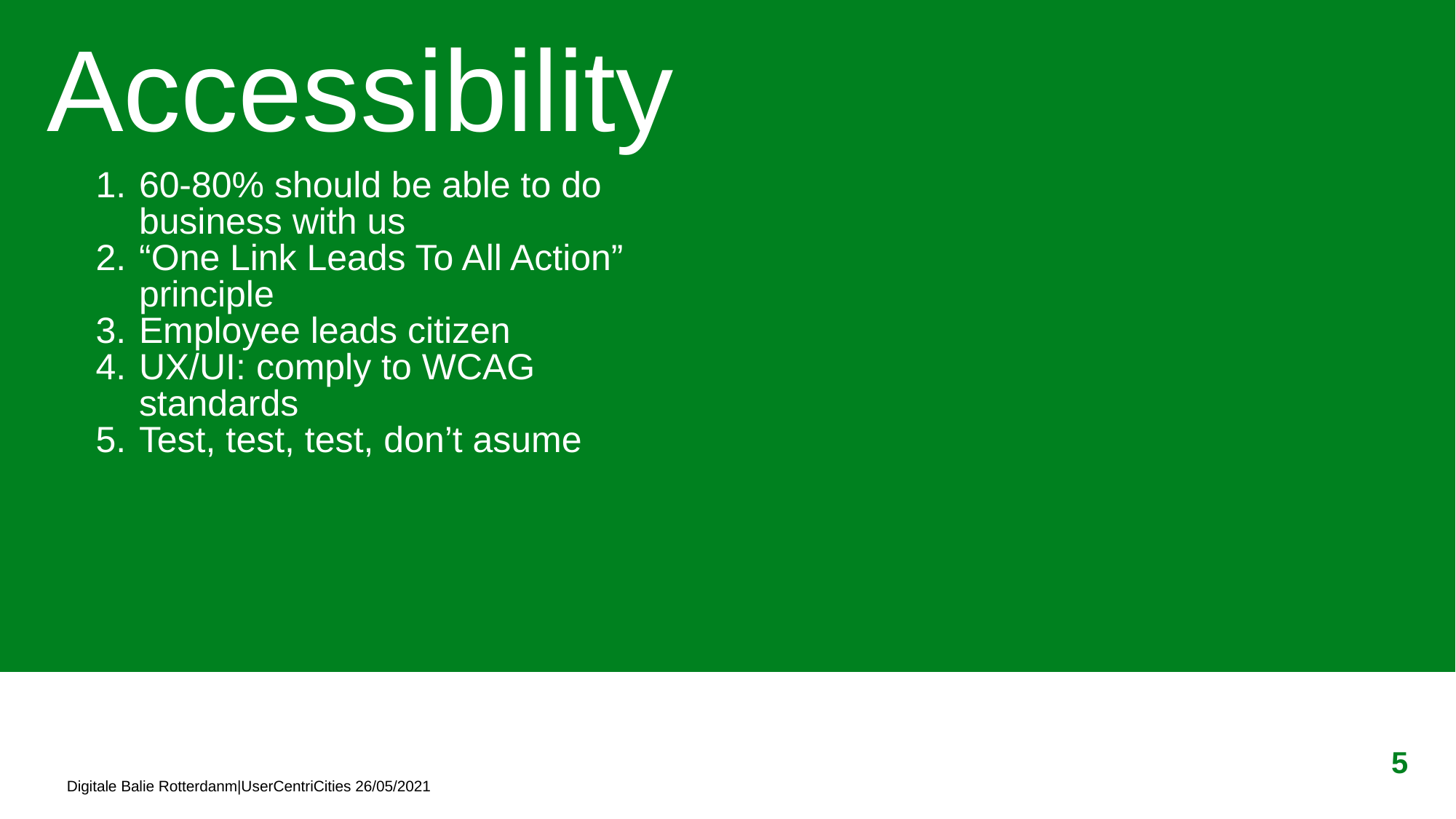

# Accessibility

60-80% should be able to do business with us
“One Link Leads To All Action” principle
Employee leads citizen
UX/UI: comply to WCAG standards
Test, test, test, don’t asume

5
Digitale Balie Rotterdanm|UserCentriCities 26/05/2021